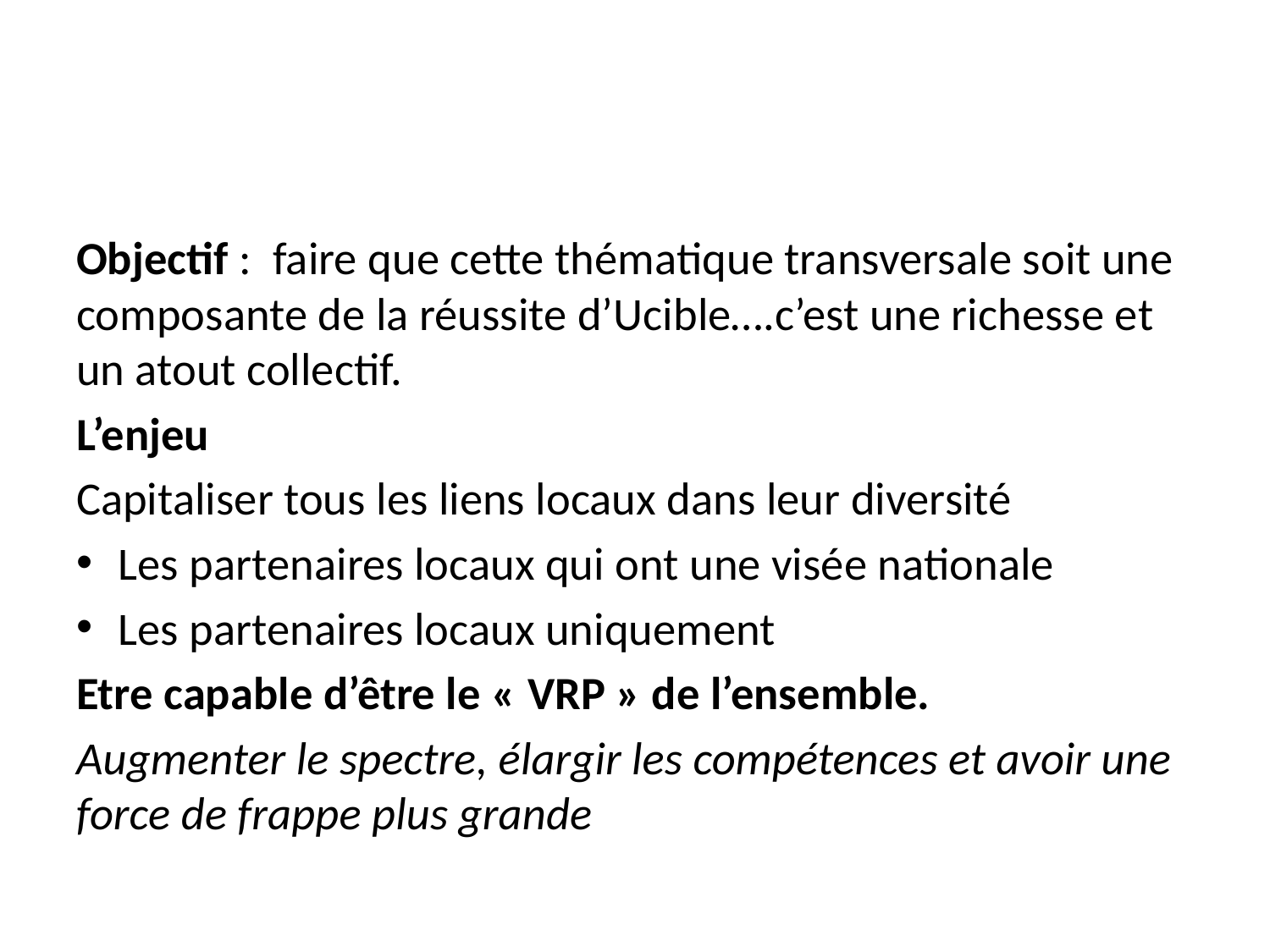

Objectif :  faire que cette thématique transversale soit une composante de la réussite d’Ucible….c’est une richesse et un atout collectif.
L’enjeu
Capitaliser tous les liens locaux dans leur diversité
Les partenaires locaux qui ont une visée nationale
Les partenaires locaux uniquement
Etre capable d’être le « VRP » de l’ensemble.
Augmenter le spectre, élargir les compétences et avoir une force de frappe plus grande